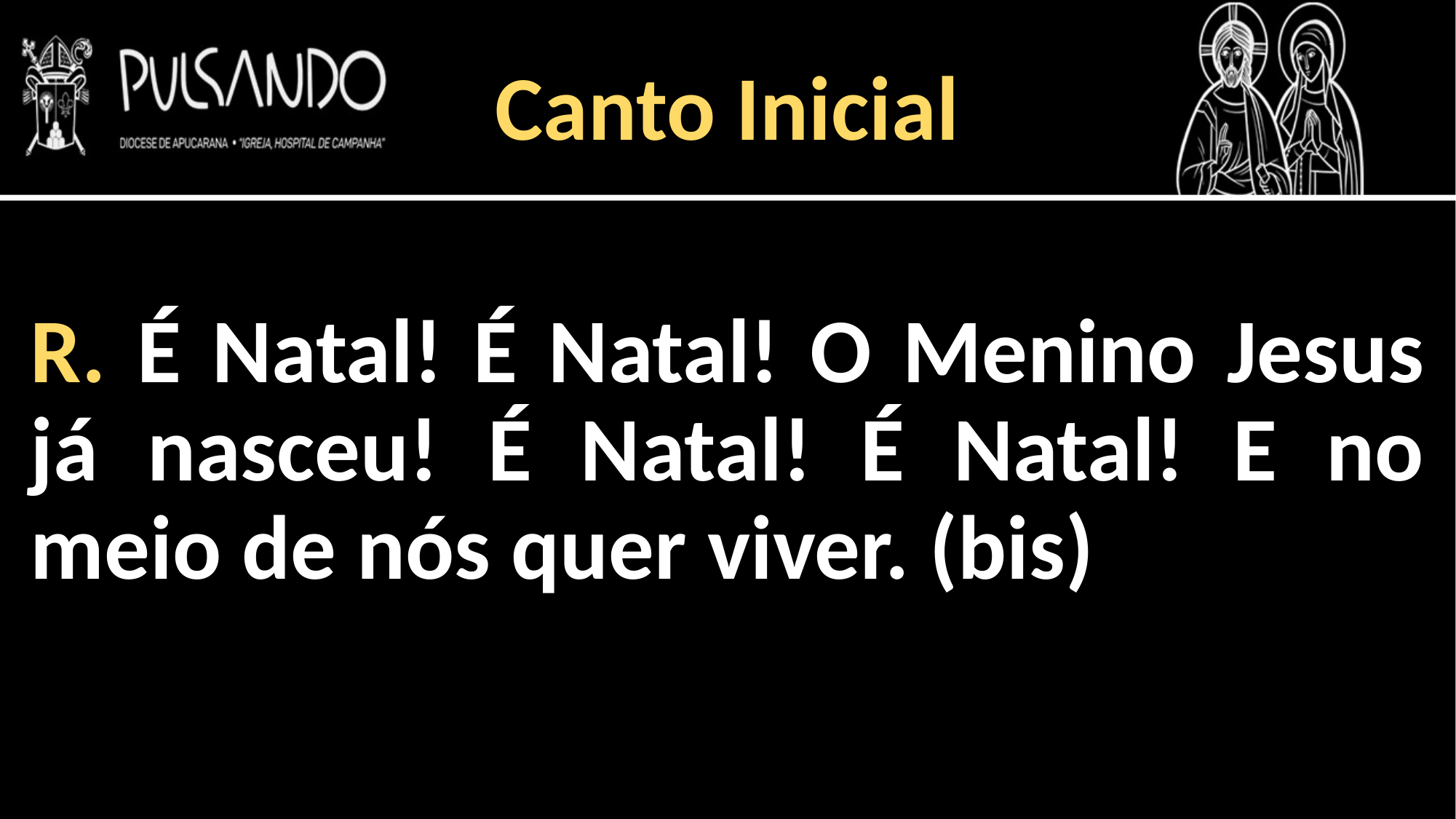

Canto Inicial
R. É Natal! É Natal! O Menino Jesus já nasceu! É Natal! É Natal! E no meio de nós quer viver. (bis)